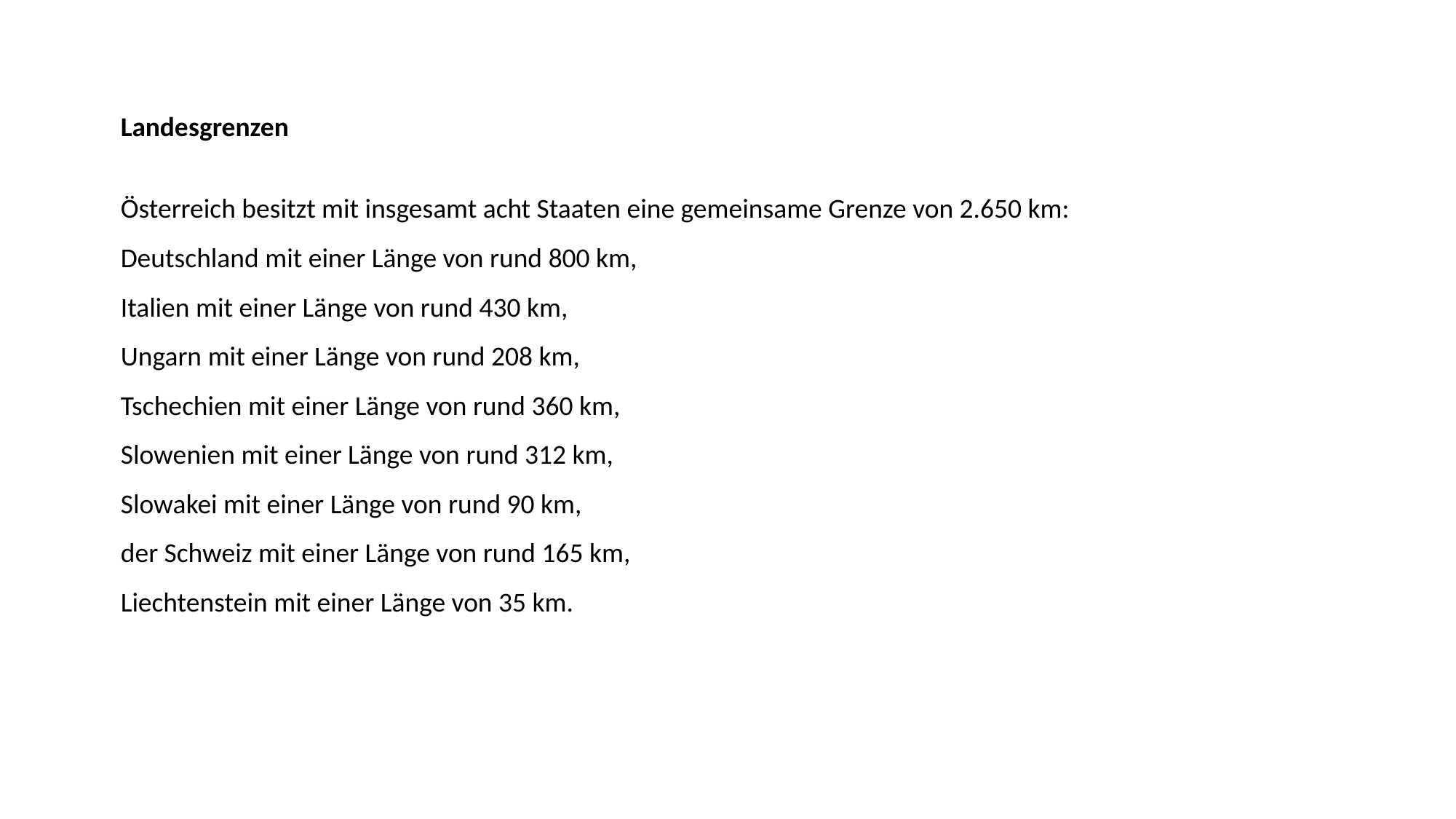

Landesgrenzen

Österreich besitzt mit insgesamt acht Staaten eine gemeinsame Grenze von 2.650 km:
Deutschland mit einer Länge von rund 800 km,
Italien mit einer Länge von rund 430 km,
Ungarn mit einer Länge von rund 208 km,
Tschechien mit einer Länge von rund 360 km,
Slowenien mit einer Länge von rund 312 km,
Slowakei mit einer Länge von rund 90 km,
der Schweiz mit einer Länge von rund 165 km,
Liechtenstein mit einer Länge von 35 km.